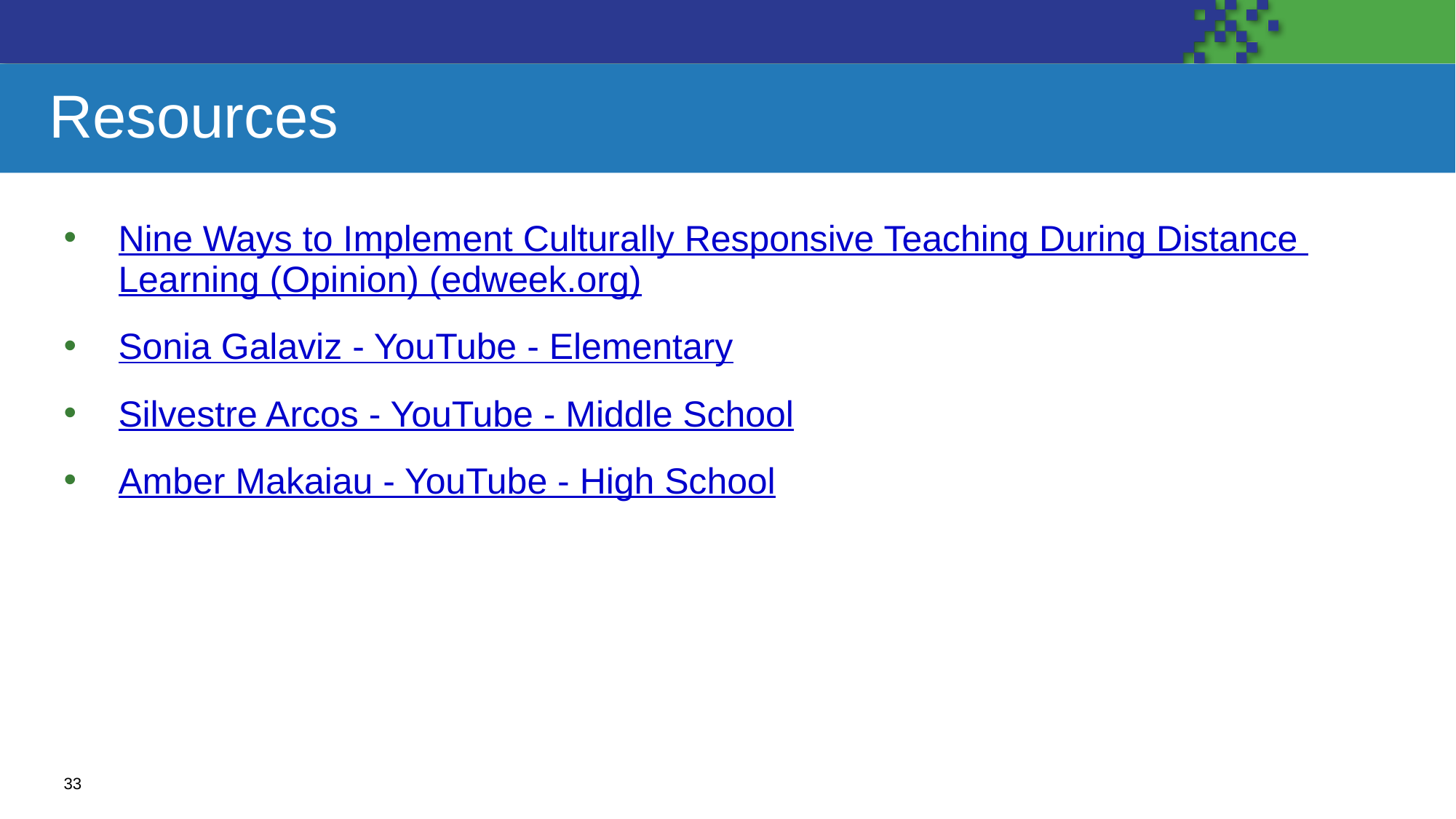

# Resources
Nine Ways to Implement Culturally Responsive Teaching During Distance Learning (Opinion) (edweek.org)
Sonia Galaviz - YouTube - Elementary
Silvestre Arcos - YouTube - Middle School
Amber Makaiau - YouTube - High School

33